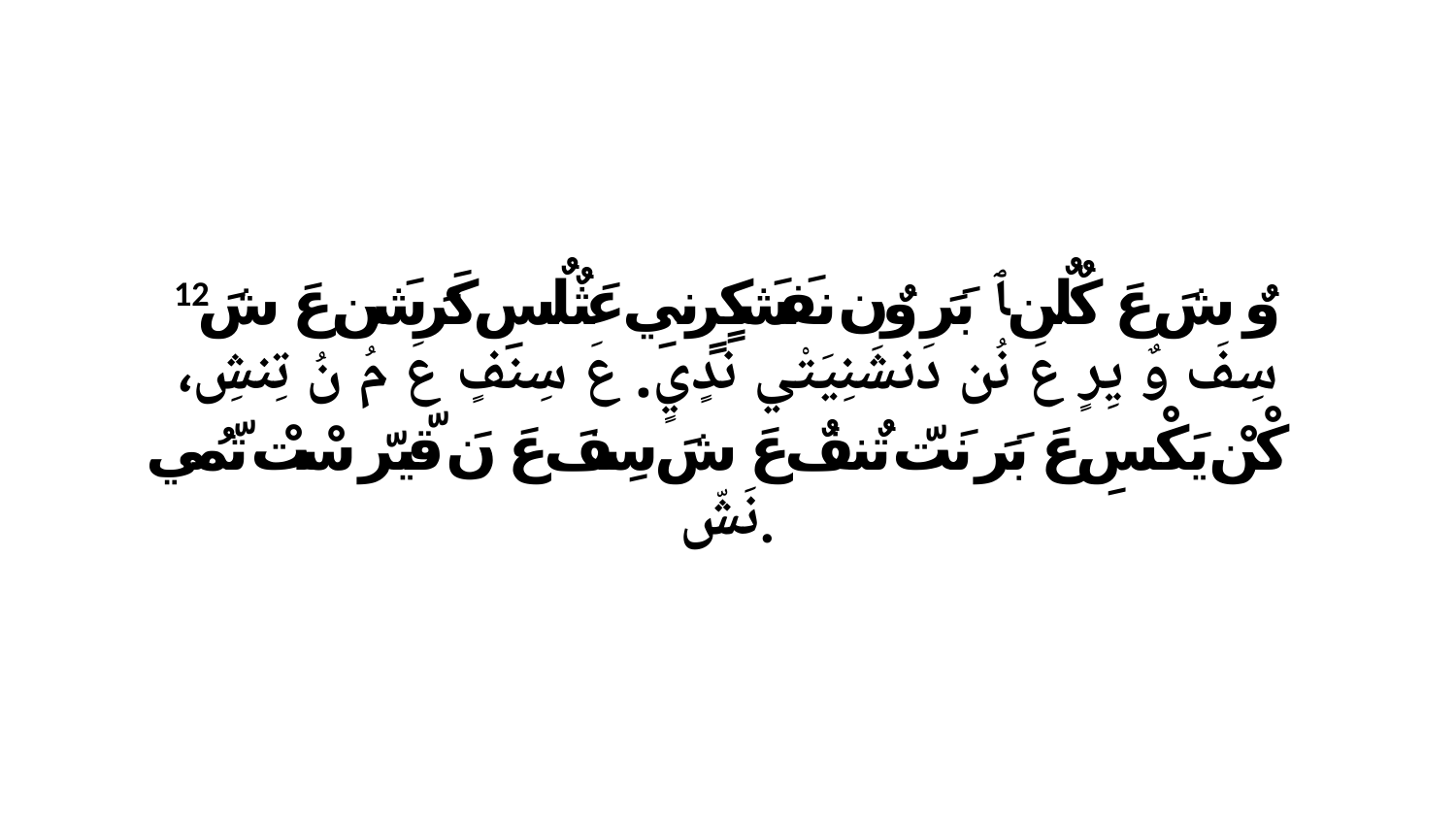

12 وٌ شَ عَ كٌلٌن ﭑ بَرَ وٌن نفَشَكٍرٍنيِ عَثٌلٌسِ كَرَشَن عَ شَ سِفَ وٌ يِرٍ عَ نُن دَنشَنِيَتْي ندٍيٍ. عَ سِنفٍ عَ مُ نُ تِنشِ، كْنْ يَكْسِ عَ بَرَ نَتّ تٌنفٌ عَ شَ سِفَ عَ نَ قّيرّ سْتْ تّمُي نَشّ.